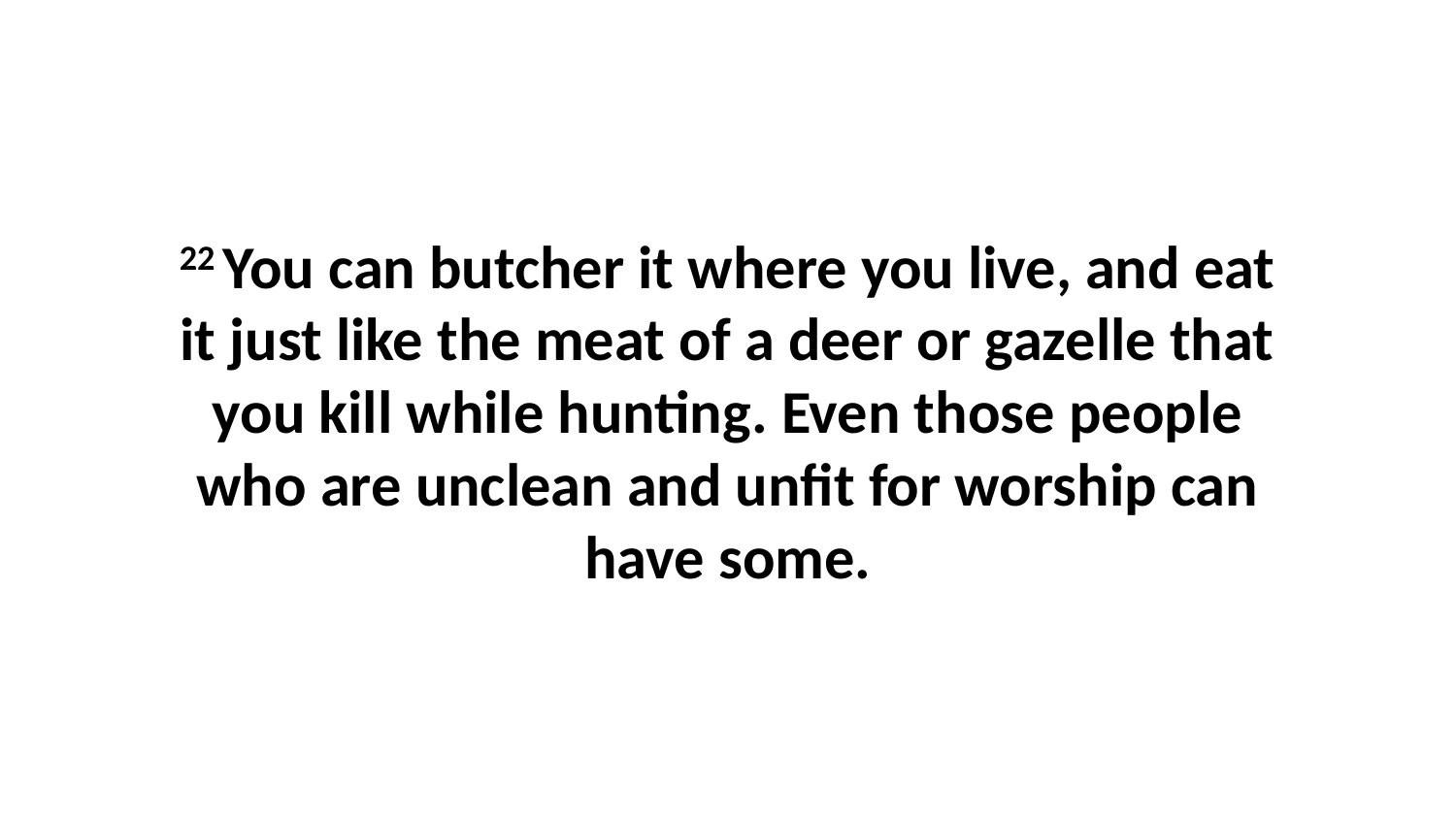

22 You can butcher it where you live, and eat it just like the meat of a deer or gazelle that you kill while hunting. Even those people who are unclean and unfit for worship can have some.